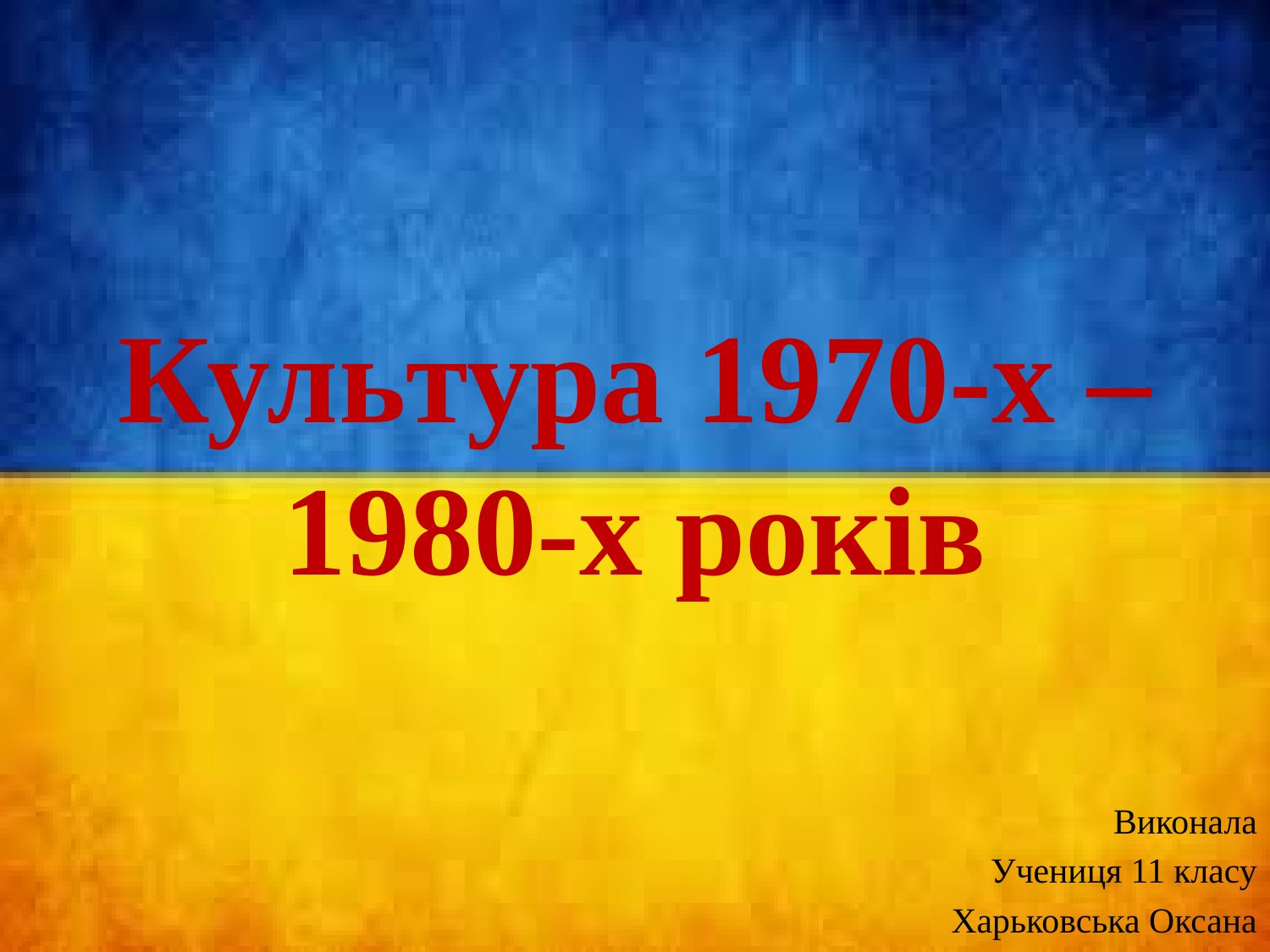

# Культура 1970-х – 1980-х років
Виконала
Учениця 11 класу
Харьковська Оксана